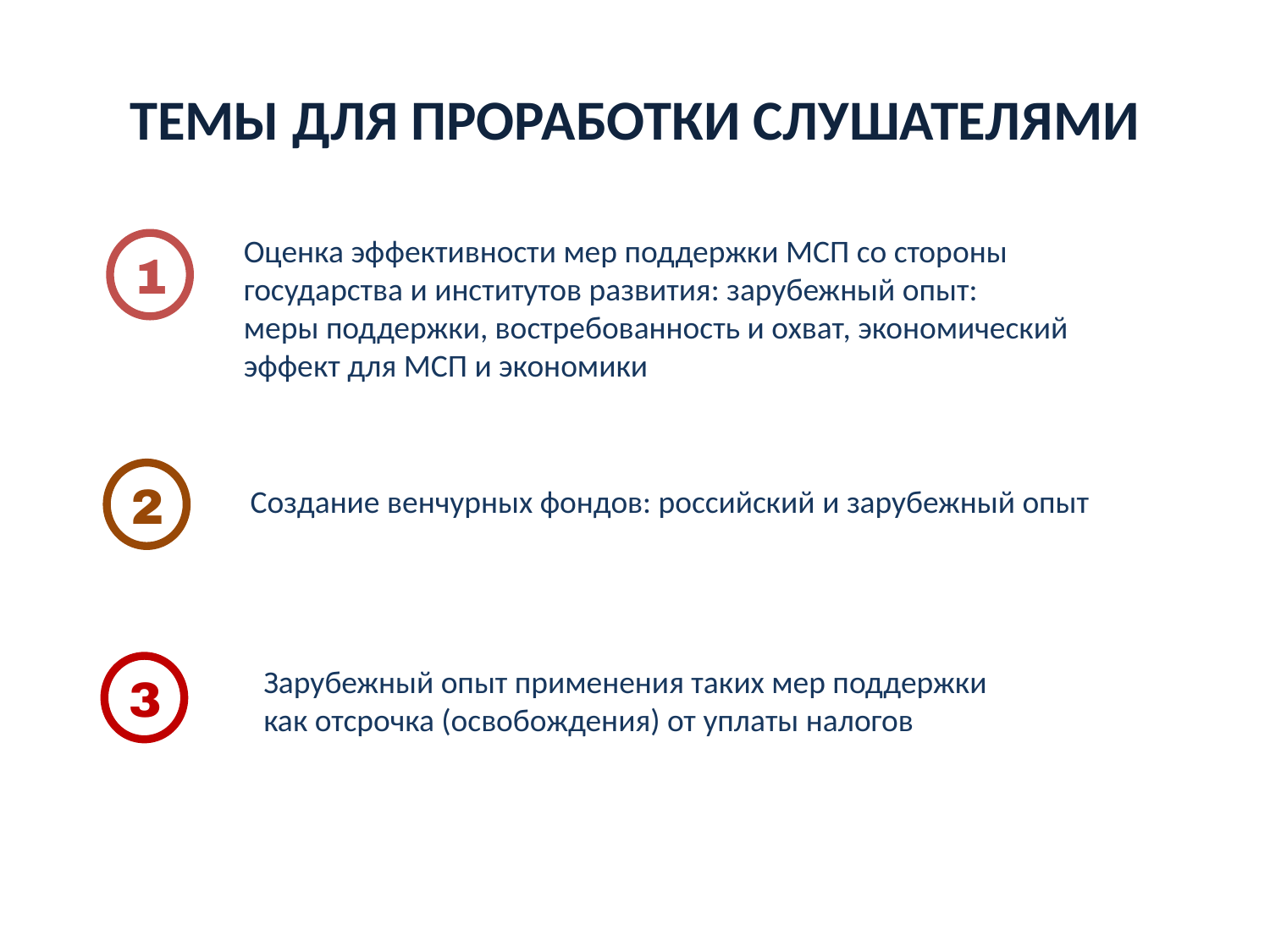

# ТЕМЫ ДЛЯ ПРОРАБОТКИ СЛУШАТЕЛЯМИ
Оценка эффективности мер поддержки МСП со стороны государства и институтов развития: зарубежный опыт:
меры поддержки, востребованность и охват, экономический эффект для МСП и экономики

1
2
Создание венчурных фондов: российский и зарубежный опыт
3
Зарубежный опыт применения таких мер поддержки как отсрочка (освобождения) от уплаты налогов